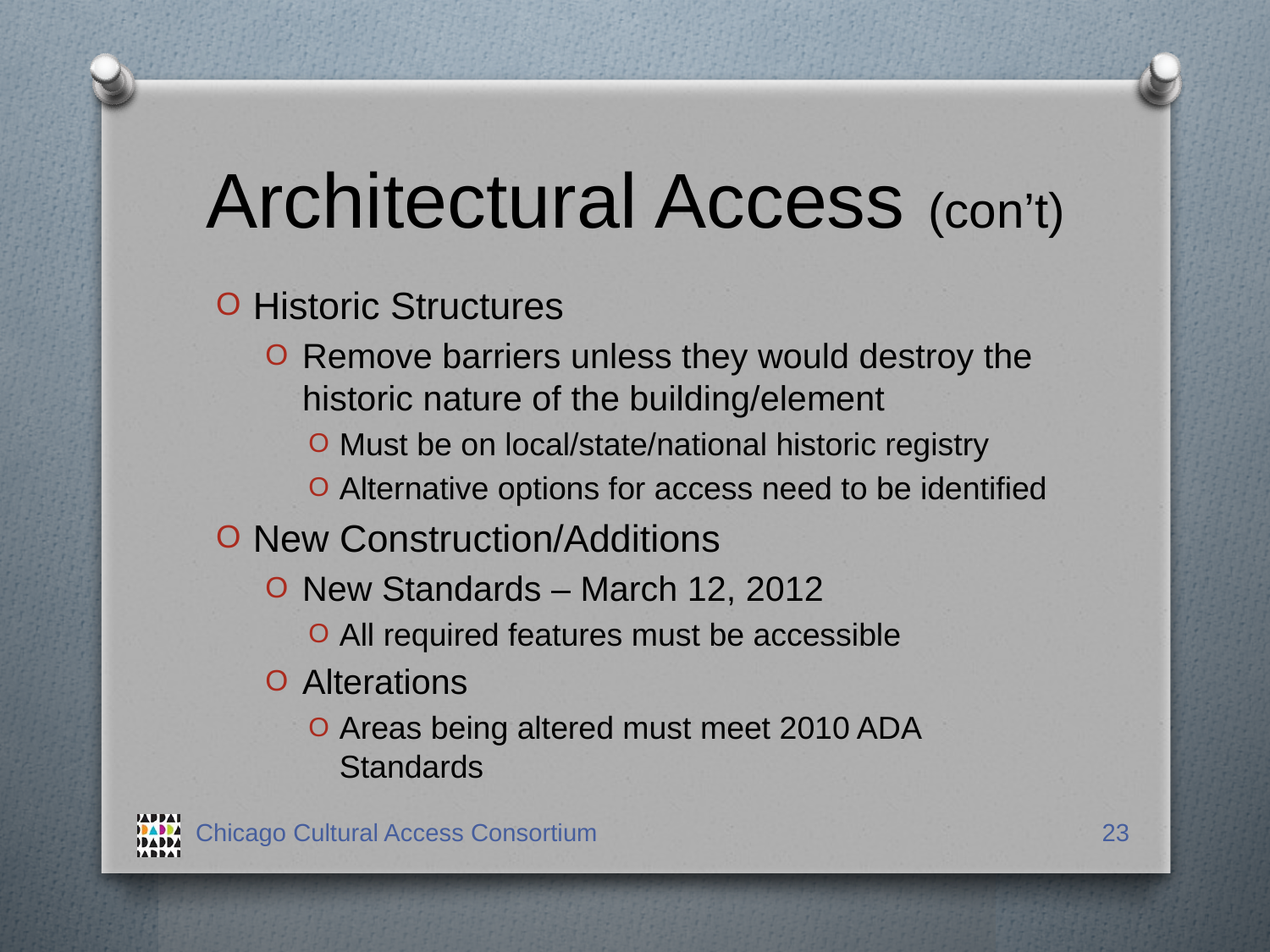

# Architectural Access (con’t)
Historic Structures
Remove barriers unless they would destroy the historic nature of the building/element
Must be on local/state/national historic registry
Alternative options for access need to be identified
New Construction/Additions
New Standards – March 12, 2012
All required features must be accessible
Alterations
Areas being altered must meet 2010 ADA Standards

        Chicago Cultural Access Consortium
23